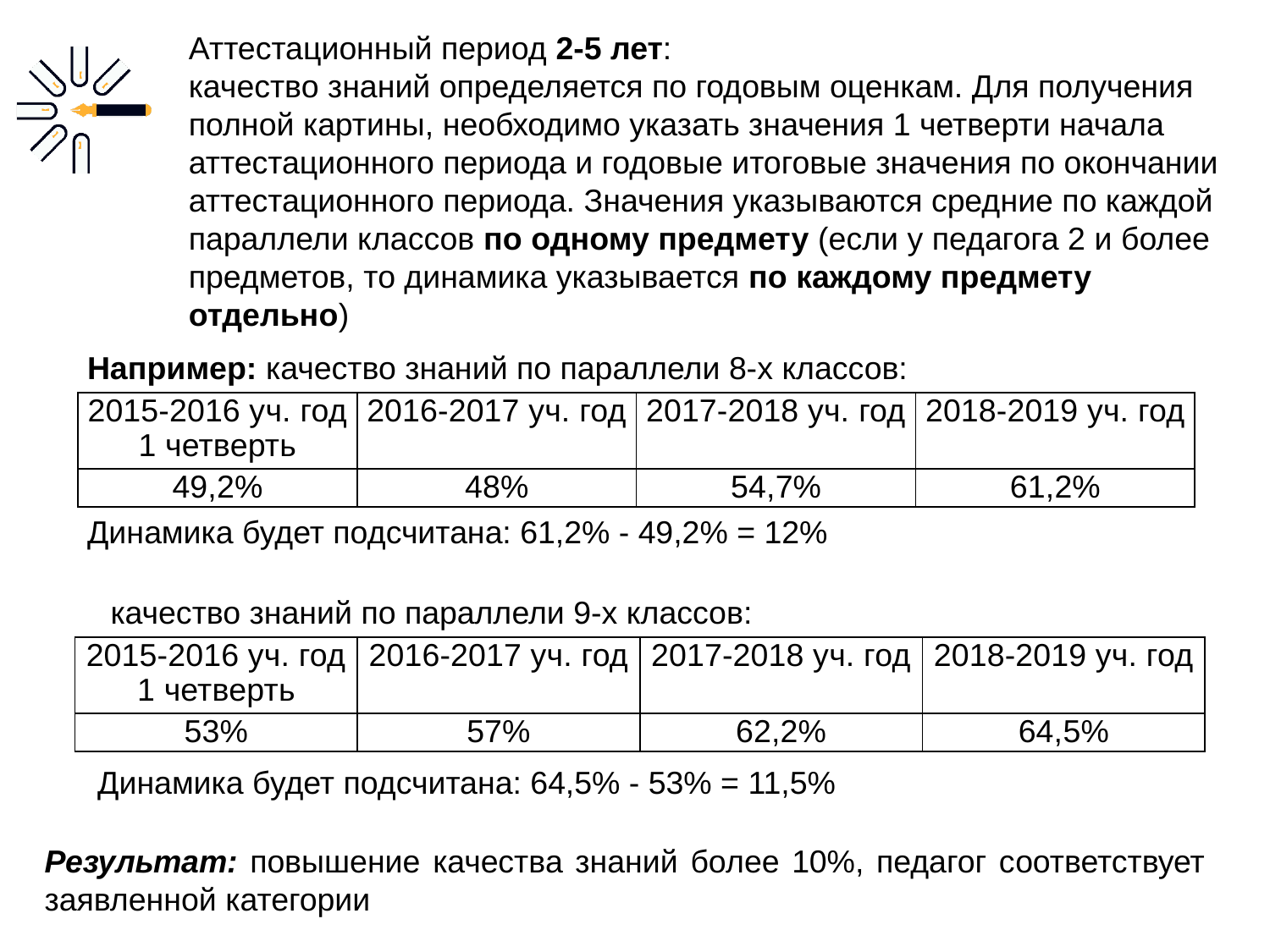

Аттестационный период 2-5 лет:
качество знаний определяется по годовым оценкам. Для получения полной картины, необходимо указать значения 1 четверти начала аттестационного периода и годовые итоговые значения по окончании аттестационного периода. Значения указываются средние по каждой параллели классов по одному предмету (если у педагога 2 и более предметов, то динамика указывается по каждому предмету отдельно)
Например: качество знаний по параллели 8-х классов:
| 2015-2016 уч. год 1 четверть | 2016-2017 уч. год | 2017-2018 уч. год | 2018-2019 уч. год |
| --- | --- | --- | --- |
| 49,2% | 48% | 54,7% | 61,2% |
Динамика будет подсчитана: 61,2% - 49,2% = 12%
качество знаний по параллели 9-х классов:
| 2015-2016 уч. год 1 четверть | 2016-2017 уч. год | 2017-2018 уч. год | 2018-2019 уч. год |
| --- | --- | --- | --- |
| 53% | 57% | 62,2% | 64,5% |
Динамика будет подсчитана: 64,5% - 53% = 11,5%
Результат: повышение качества знаний более 10%, педагог соответствует заявленной категории